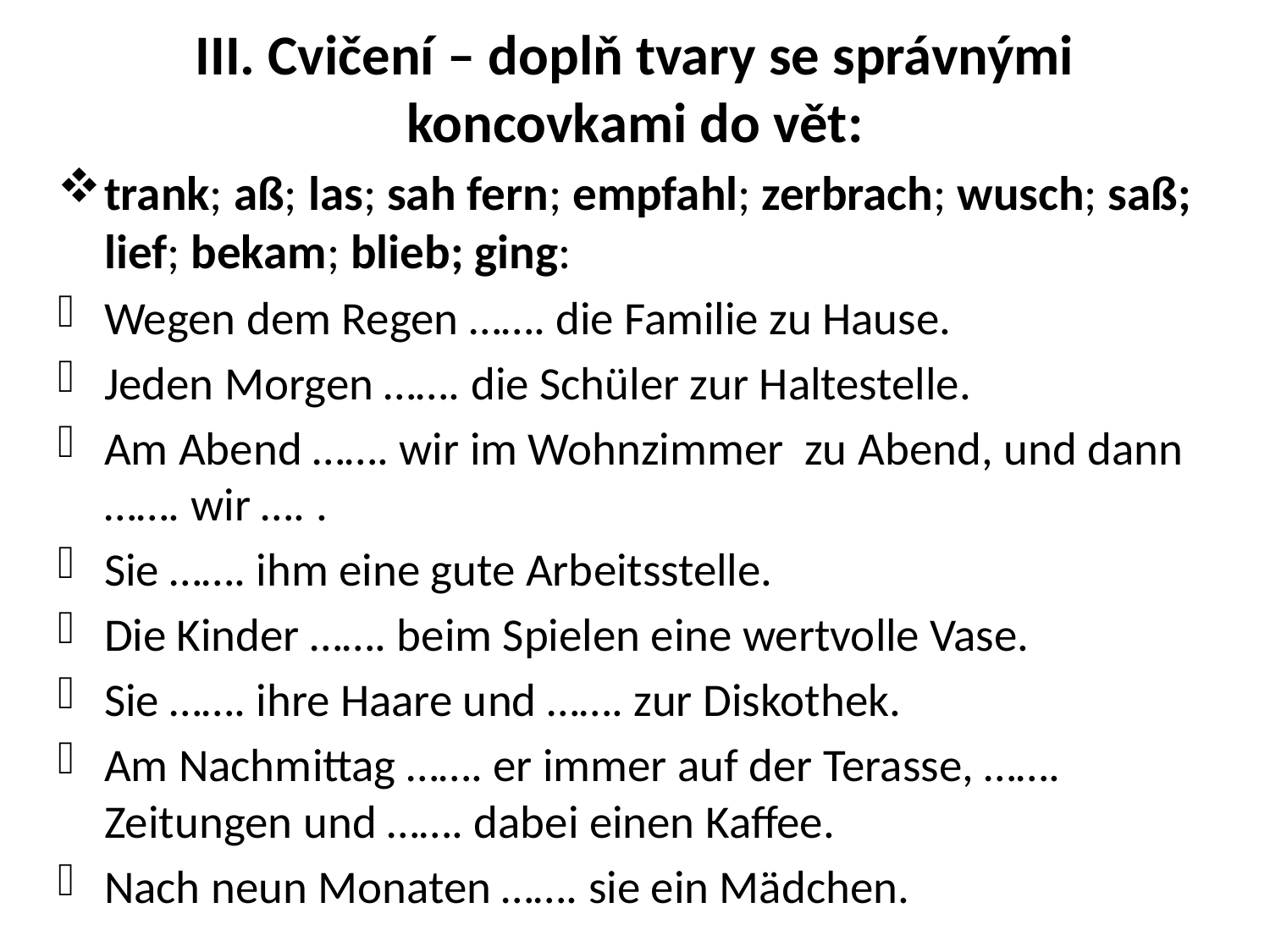

# III. Cvičení – doplň tvary se správnými koncovkami do vět:
trank; aß; las; sah fern; empfahl; zerbrach; wusch; saß; lief; bekam; blieb; ging:
Wegen dem Regen ……. die Familie zu Hause.
Jeden Morgen ……. die Schüler zur Haltestelle.
Am Abend ……. wir im Wohnzimmer  zu Abend, und dann ……. wir …. .
Sie ……. ihm eine gute Arbeitsstelle.
Die Kinder ……. beim Spielen eine wertvolle Vase.
Sie ……. ihre Haare und ……. zur Diskothek.
Am Nachmittag ……. er immer auf der Terasse, ……. Zeitungen und ……. dabei einen Kaffee.
Nach neun Monaten ……. sie ein Mädchen.